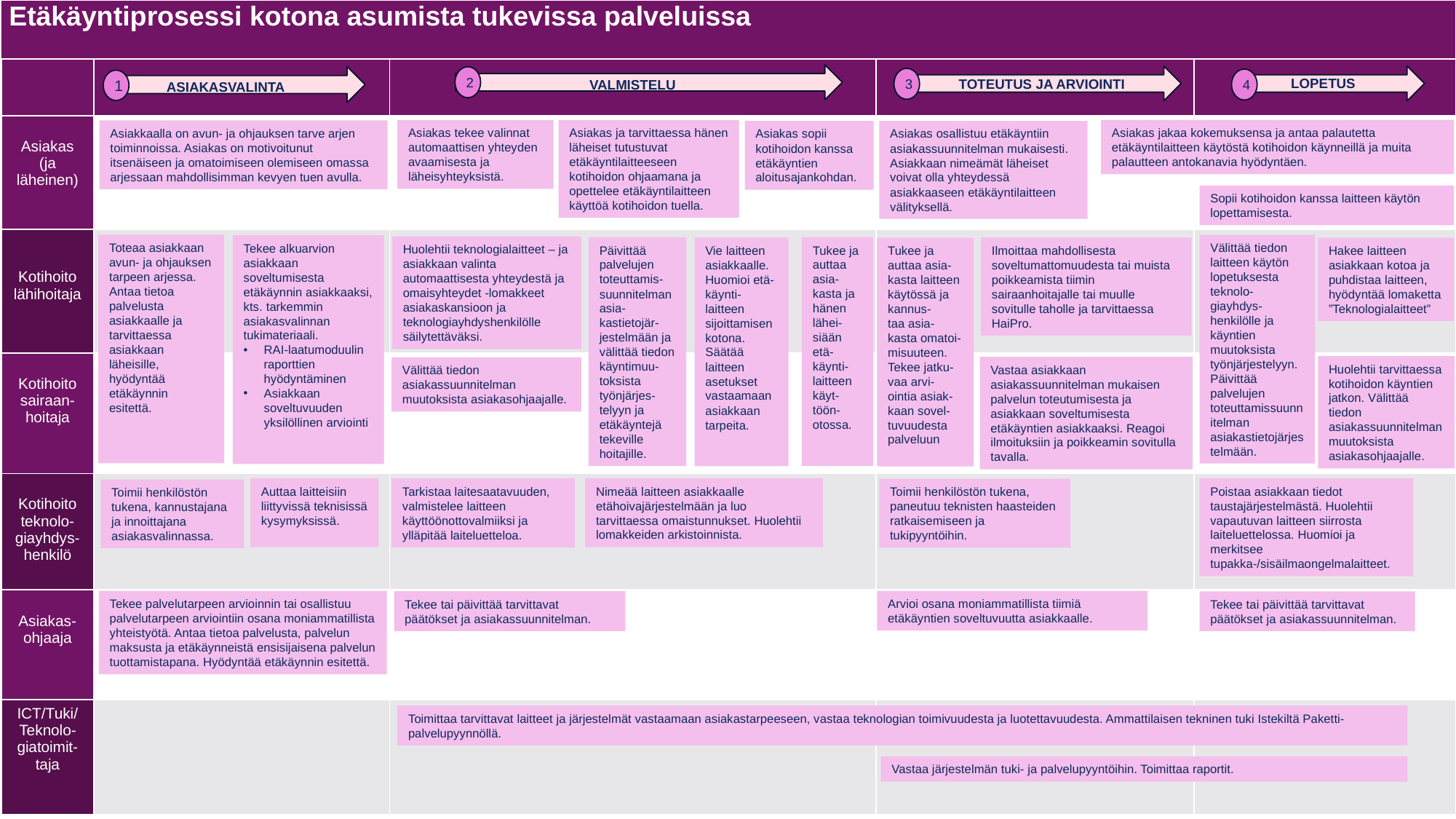

# Etäkäyntiprosessi kotona asumista tukevissa palveluissa
|  |  |  |  |  |
| --- | --- | --- | --- | --- |
| Asiakas (ja läheinen) |  |  |  |  |
| Kotihoito lähihoitaja |  |  |  |  |
| Kotihoito sairaan-hoitaja |  |  |  |  |
| Kotihoito teknolo-giayhdys-henkilö |  |  |  |  |
| Asiakas-ohjaaja |  |  |  |  |
| ICT/Tuki/Teknolo- giatoimit- taja |  |  |  |  |

2
3
4
LOPETUS
TOTEUTUS JA ARVIOINTI
1
VALMISTELU
ASIAKASVALINTA
Asiakas jakaa kokemuksensa ja antaa palautetta etäkäyntilaitteen käytöstä kotihoidon käynneillä ja muita palautteen antokanavia hyödyntäen.
Asiakas tekee valinnat automaattisen yhteyden avaamisesta ja läheisyhteyksistä.
Asiakas ja tarvittaessa hänen läheiset tutustuvat etäkäyntilaitteeseen kotihoidon ohjaamana ja opettelee etäkäyntilaitteen käyttöä kotihoidon tuella.
Asiakkaalla on avun- ja ohjauksen tarve arjen toiminnoissa. Asiakas on motivoitunut itsenäiseen ja omatoimiseen olemiseen omassa arjessaan mahdollisimman kevyen tuen avulla.
Asiakas sopii kotihoidon kanssa etäkäyntien aloitusajankohdan.
Asiakas osallistuu etäkäyntiin asiakassuunnitelman mukaisesti. Asiakkaan nimeämät läheiset voivat olla yhteydessä asiakkaaseen etäkäyntilaitteen välityksellä.
Sopii kotihoidon kanssa laitteen käytön lopettamisesta.
Toteaa asiakkaan avun- ja ohjauksen tarpeen arjessa. Antaa tietoa palvelusta asiakkaalle ja tarvittaessa asiakkaan läheisille, hyödyntää etäkäynnin esitettä.

Välittää tiedon laitteen käytön lopetuksesta teknolo-giayhdys-henkilölle ja käyntien muutoksista työnjärjestelyyn. Päivittää palvelujen toteuttamissuunnitelman asiakastietojärjestelmään.
Tekee alkuarvion asiakkaan soveltumisesta etäkäynnin asiakkaaksi, kts. tarkemmin asiakasvalinnan tukimateriaali.
RAI-laatumoduulin raporttien hyödyntäminen
Asiakkaan soveltuvuuden yksilöllinen arviointi

Huolehtii teknologialaitteet – ja asiakkaan valinta automaattisesta yhteydestä ja omaisyhteydet -lomakkeet
asiakaskansioon ja teknologiayhdyshenkilölle säilytettäväksi.
Päivittää palvelujen toteuttamis-suunnitelman asia-kastietojär-jestelmään ja välittää tiedon käyntimuu-toksista työnjärjes-telyyn ja etäkäyntejä tekeville hoitajille.
Tukee ja auttaa asia-kasta ja hänen lähei-siään etä-käynti-laitteen käyt-töön-otossa.

Vie laitteen asiakkaalle. Huomioi etä-käynti-laitteen sijoittamisen kotona. Säätää laitteen asetukset vastaamaan asiakkaan tarpeita.

Ilmoittaa mahdollisesta soveltumattomuudesta tai muista poikkeamista tiimin sairaanhoitajalle tai muulle sovitulle taholle ja tarvittaessa HaiPro.
Tukee ja auttaa asia-kasta laitteen käytössä ja kannus-
taa asia-kasta omatoi-misuuteen. Tekee jatku-vaa arvi-ointia asiak-kaan sovel-tuvuudesta palveluun

Hakee laitteen asiakkaan kotoa ja puhdistaa laitteen, hyödyntää lomaketta ”Teknologialaitteet”

Huolehtii tarvittaessa kotihoidon käyntien jatkon. Välittää tiedon asiakassuunnitelman muutoksista asiakasohjaajalle.
Vastaa asiakkaan asiakassuunnitelman mukaisen palvelun toteutumisesta ja asiakkaan soveltumisesta etäkäyntien asiakkaaksi. Reagoi ilmoituksiin ja poikkeamin sovitulla tavalla.
Välittää tiedon asiakassuunnitelman muutoksista asiakasohjaajalle.
Auttaa laitteisiin liittyvissä teknisissä kysymyksissä.

Nimeää laitteen asiakkaalle etähoivajärjestelmään ja luo tarvittaessa omaistunnukset. Huolehtii lomakkeiden arkistoinnista.
Poistaa asiakkaan tiedot taustajärjestelmästä. Huolehtii vapautuvan laitteen siirrosta laiteluettelossa. Huomioi ja merkitsee tupakka-/sisäilmaongelmalaitteet.
Tarkistaa laitesaatavuuden, valmistelee laitteen käyttöönottovalmiiksi ja ylläpitää laiteluetteloa.
Toimii henkilöstön tukena, paneutuu teknisten haasteiden ratkaisemiseen ja tukipyyntöihin.
Toimii henkilöstön tukena, kannustajana ja innoittajana asiakasvalinnassa.
Tekee palvelutarpeen arvioinnin tai osallistuu palvelutarpeen arviointiin osana moniammatillista yhteistyötä. Antaa tietoa palvelusta, palvelun maksusta ja etäkäynneistä ensisijaisena palvelun tuottamistapana. Hyödyntää etäkäynnin esitettä.
Arvioi osana moniammatillista tiimiä etäkäyntien soveltuvuutta asiakkaalle.
Tekee tai päivittää tarvittavat päätökset ja asiakassuunnitelman.
Tekee tai päivittää tarvittavat päätökset ja asiakassuunnitelman.
Toimittaa tarvittavat laitteet ja järjestelmät vastaamaan asiakastarpeeseen, vastaa teknologian toimivuudesta ja luotettavuudesta. Ammattilaisen tekninen tuki Istekiltä Paketti-palvelupyynnöllä.
Vastaa järjestelmän tuki- ja palvelupyyntöihin. Toimittaa raportit.